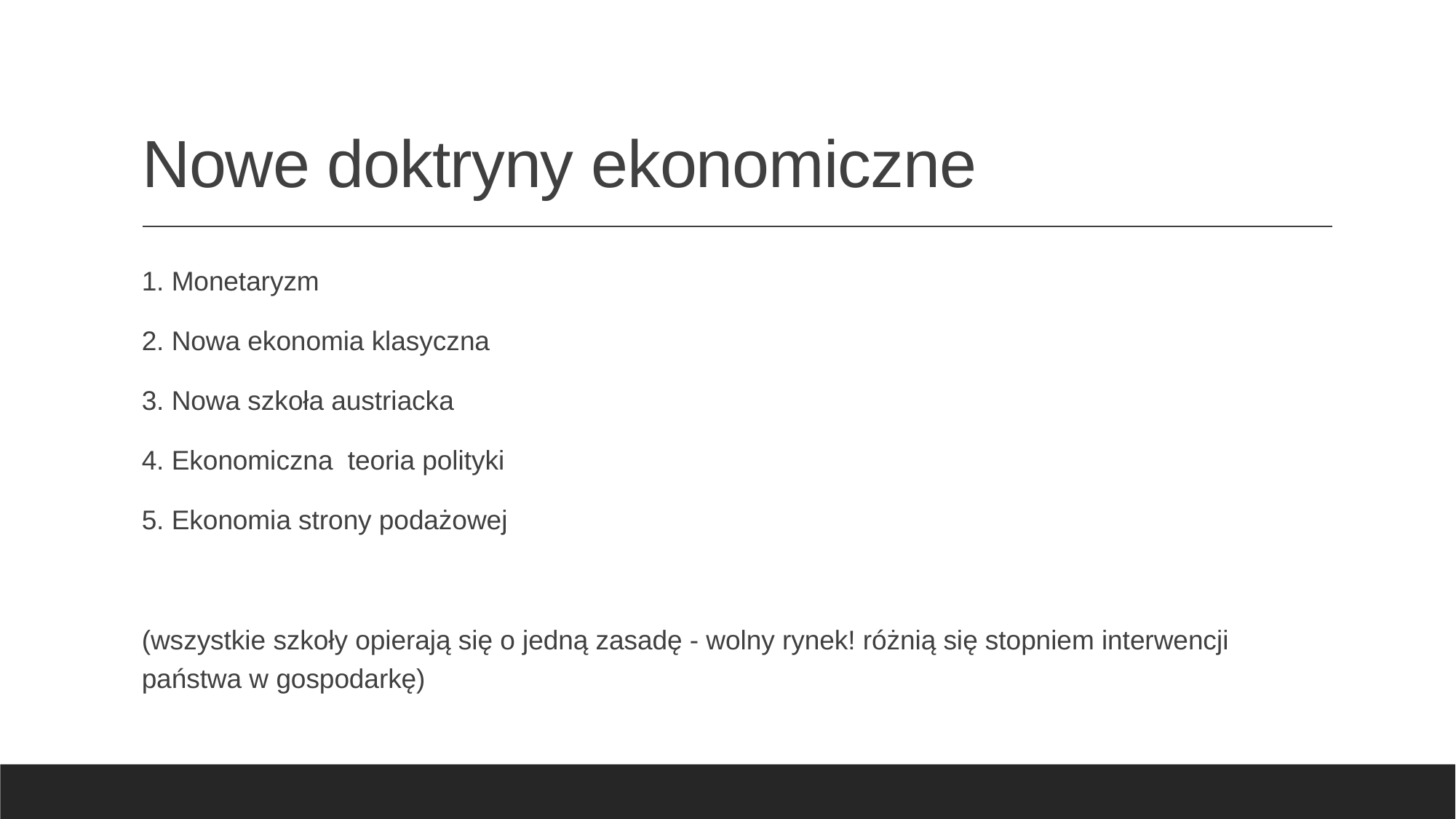

# Nowe doktryny ekonomiczne
1. Monetaryzm
2. Nowa ekonomia klasyczna
3. Nowa szkoła austriacka
4. Ekonomiczna  teoria polityki
5. Ekonomia strony podażowej

(wszystkie szkoły opierają się o jedną zasadę - wolny rynek! różnią się stopniem interwencji państwa w gospodarkę)